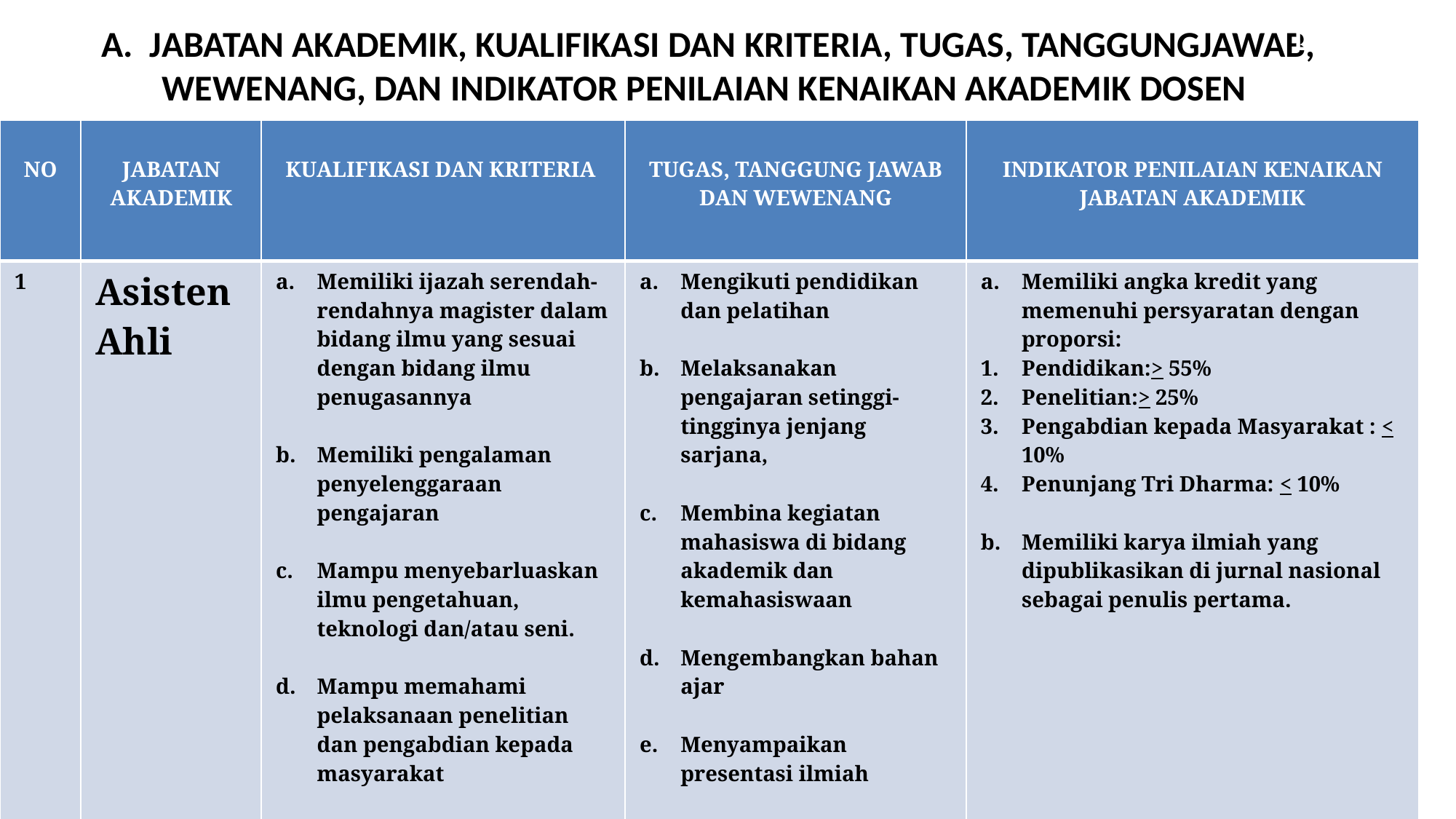

LAMPIRAN
# A.  JABATAN AKADEMIK, KUALIFIKASI DAN KRITERIA, TUGAS, TANGGUNGJAWAB, WEWENANG, DAN INDIKATOR PENILAIAN KENAIKAN AKADEMIK DOSEN
| NO | JABATAN AKADEMIK | KUALIFIKASI DAN KRITERIA | TUGAS, TANGGUNG JAWAB DAN WEWENANG | INDIKATOR PENILAIAN KENAIKAN JABATAN AKADEMIK |
| --- | --- | --- | --- | --- |
| 1 | Asisten Ahli | Memiliki ijazah serendah-rendahnya magister dalam bidang ilmu yang sesuai dengan bidang ilmu penugasannya Memiliki pengalaman penyelenggaraan pengajaran Mampu menyebarluaskan ilmu pengetahuan, teknologi dan/atau seni. Mampu memahami pelaksanaan penelitian dan pengabdian kepada masyarakat Mampu menulis karya ilmiah yang dipublikasikan pada jurnal ilmiah. | Mengikuti pendidikan dan pelatihan Melaksanakan pengajaran setinggi-tingginya jenjang sarjana, Membina kegiatan mahasiswa di bidang akademik dan kemahasiswaan Mengembangkan bahan ajar Menyampaikan presentasi ilmiah | Memiliki angka kredit yang memenuhi persyaratan dengan proporsi: Pendidikan:> 55% Penelitian:> 25% Pengabdian kepada Masyarakat : < 10% Penunjang Tri Dharma: < 10% Memiliki karya ilmiah yang dipublikasikan di jurnal nasional sebagai penulis pertama. |
92